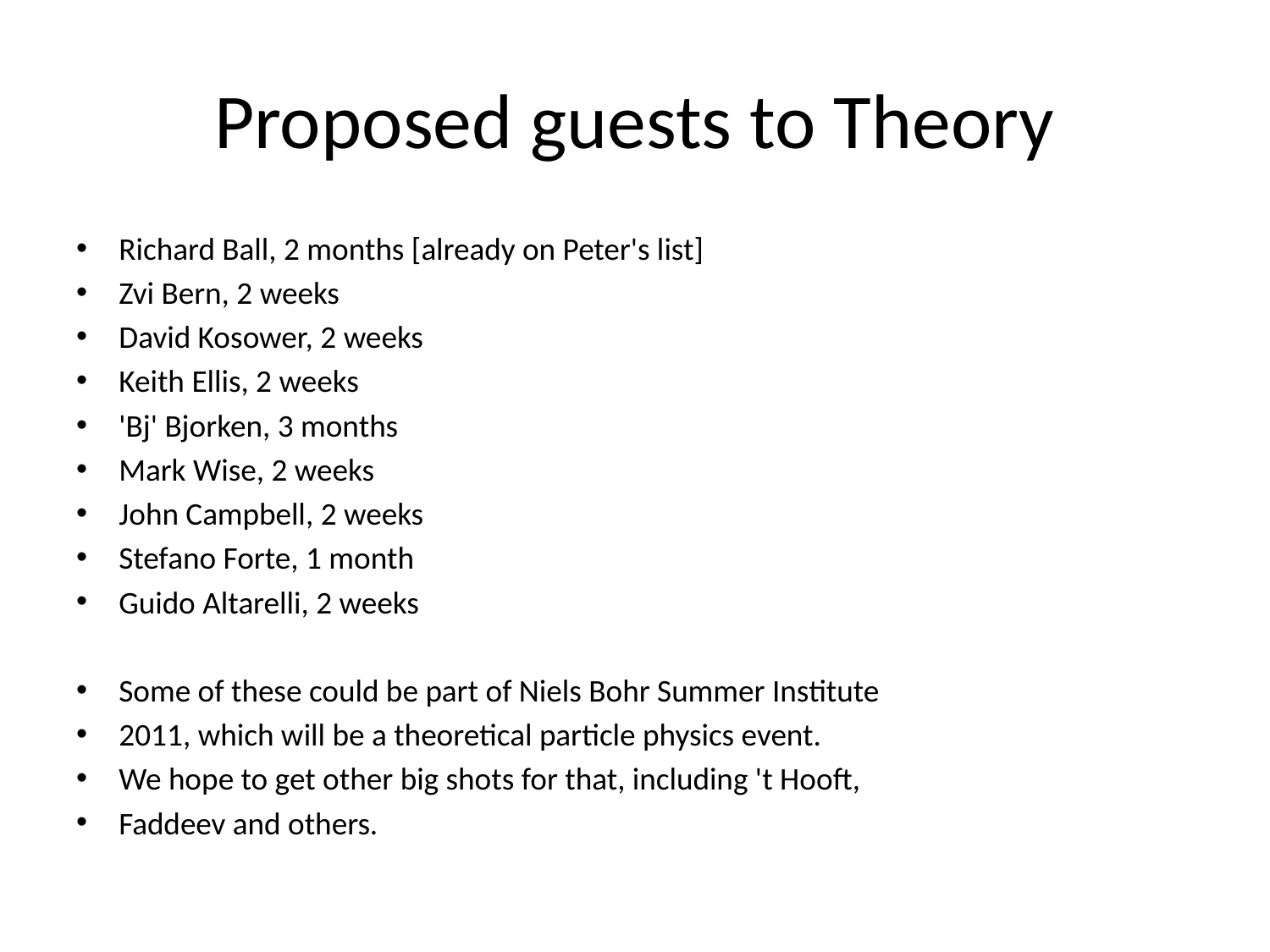

# Proposed guests to Theory
Richard Ball, 2 months [already on Peter's list]
Zvi Bern, 2 weeks
David Kosower, 2 weeks
Keith Ellis, 2 weeks
'Bj' Bjorken, 3 months
Mark Wise, 2 weeks
John Campbell, 2 weeks
Stefano Forte, 1 month
Guido Altarelli, 2 weeks

Some of these could be part of Niels Bohr Summer Institute
2011, which will be a theoretical particle physics event.
We hope to get other big shots for that, including 't Hooft,
Faddeev and others.